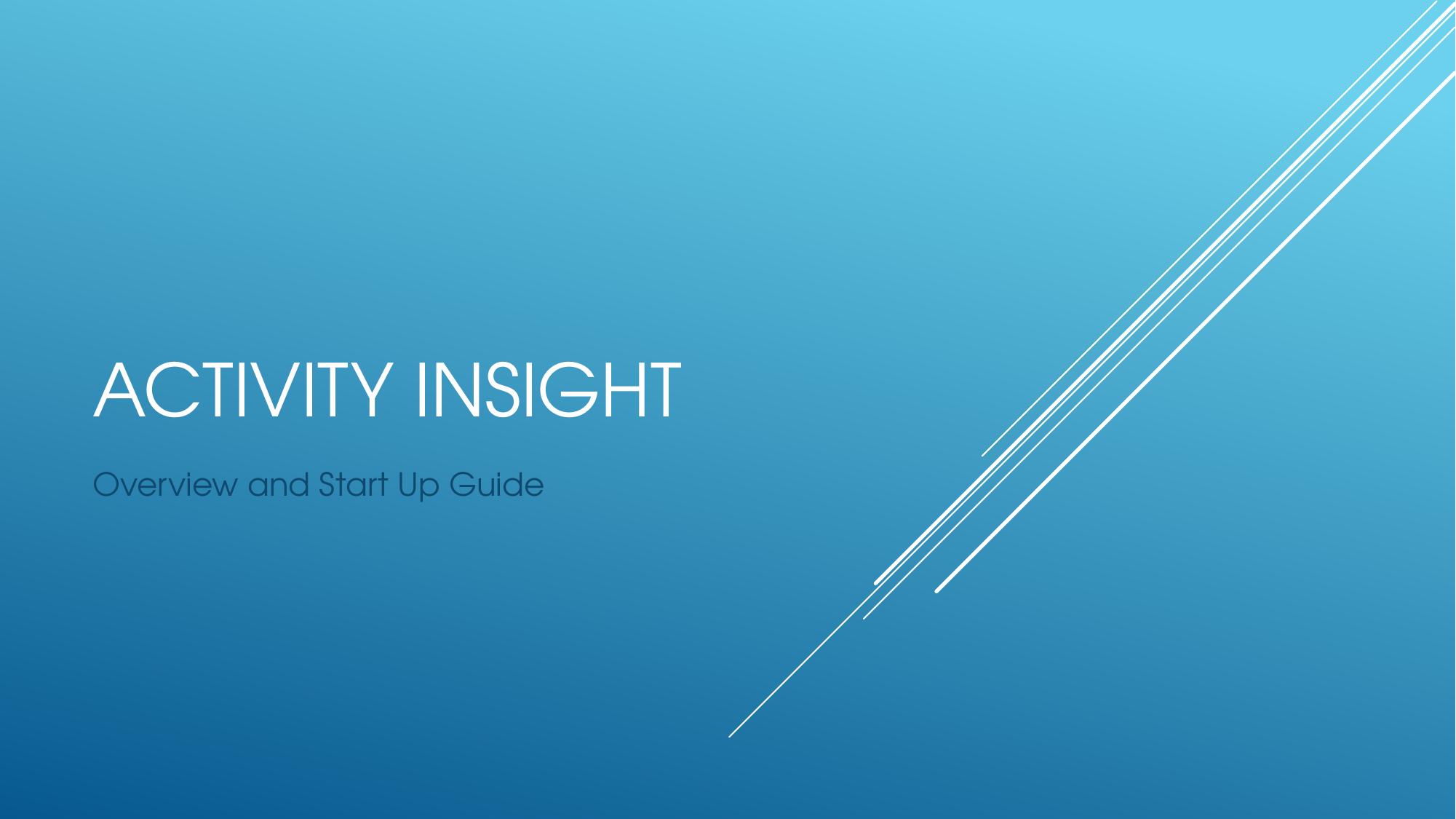

# Activity Insight
Overview and Start Up Guide